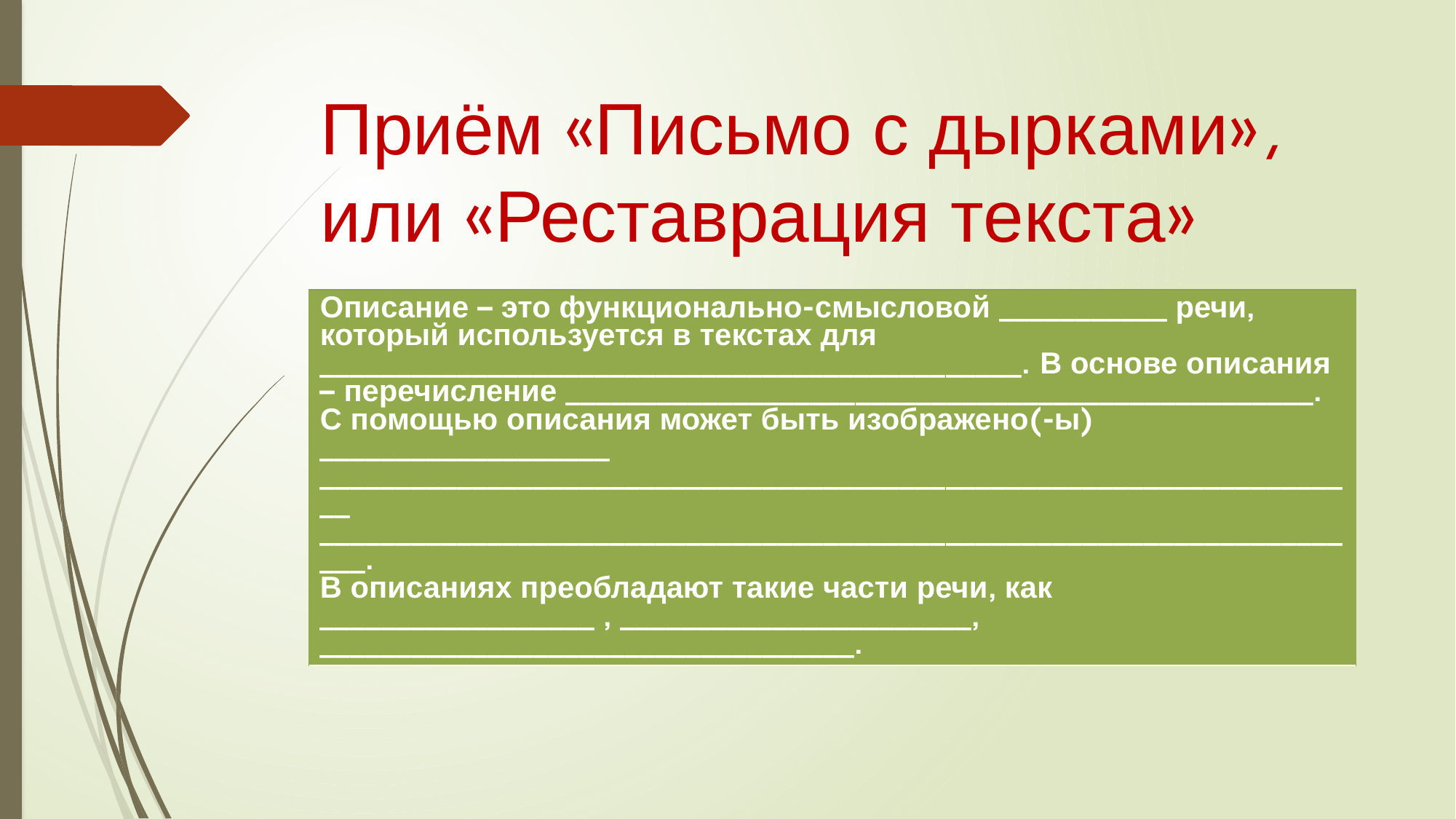

# Приём «Письмо с дырками», или «Реставрация текста»
| Описание – это функционально-смысловой \_\_\_\_\_\_\_\_\_\_\_ речи, который используется в текстах для \_\_\_\_\_\_\_\_\_\_\_\_\_\_\_\_\_\_\_\_\_\_\_\_\_\_\_\_\_\_\_\_\_\_\_\_\_\_\_\_\_\_\_\_\_\_. В основе описания – перечисление \_\_\_\_\_\_\_\_\_\_\_\_\_\_\_\_\_\_\_\_\_\_\_\_\_\_\_\_\_\_\_\_\_\_\_\_\_\_\_\_\_\_\_\_\_\_\_\_\_. С помощью описания может быть изображено(-ы) \_\_\_\_\_\_\_\_\_\_\_\_\_\_\_\_\_\_\_ \_\_\_\_\_\_\_\_\_\_\_\_\_\_\_\_\_\_\_\_\_\_\_\_\_\_\_\_\_\_\_\_\_\_\_\_\_\_\_\_\_\_\_\_\_\_\_\_\_\_\_\_\_\_\_\_\_\_\_\_\_\_\_\_\_\_\_\_\_ \_\_\_\_\_\_\_\_\_\_\_\_\_\_\_\_\_\_\_\_\_\_\_\_\_\_\_\_\_\_\_\_\_\_\_\_\_\_\_\_\_\_\_\_\_\_\_\_\_\_\_\_\_\_\_\_\_\_\_\_\_\_\_\_\_\_\_\_\_\_. В описаниях преобладают такие части речи, как \_\_\_\_\_\_\_\_\_\_\_\_\_\_\_\_\_\_ , \_\_\_\_\_\_\_\_\_\_\_\_\_\_\_\_\_\_\_\_\_\_\_, \_\_\_\_\_\_\_\_\_\_\_\_\_\_\_\_\_\_\_\_\_\_\_\_\_\_\_\_\_\_\_\_\_\_\_. |
| --- |